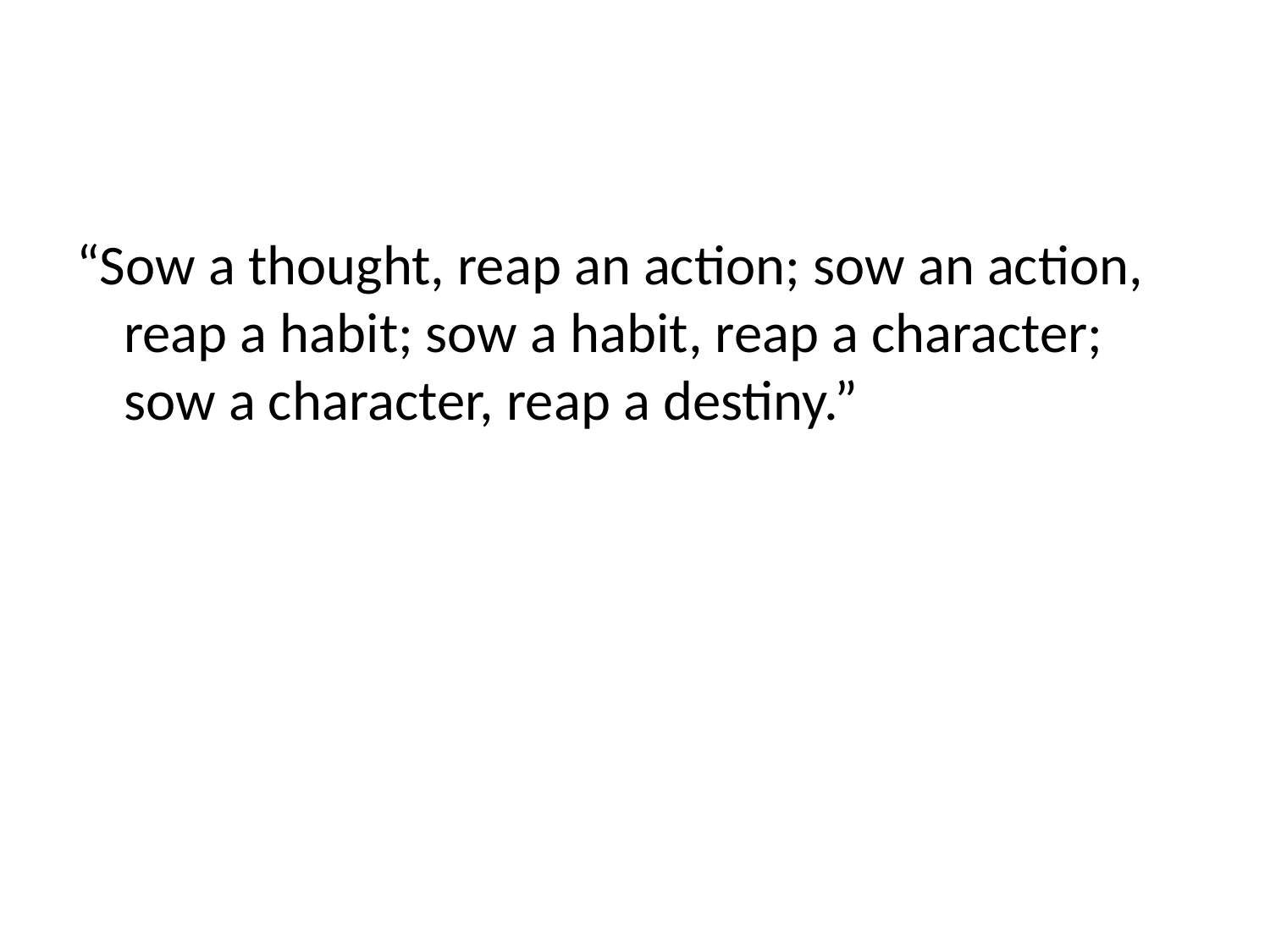

#
“Sow a thought, reap an action; sow an action, reap a habit; sow a habit, reap a character; sow a character, reap a destiny.”